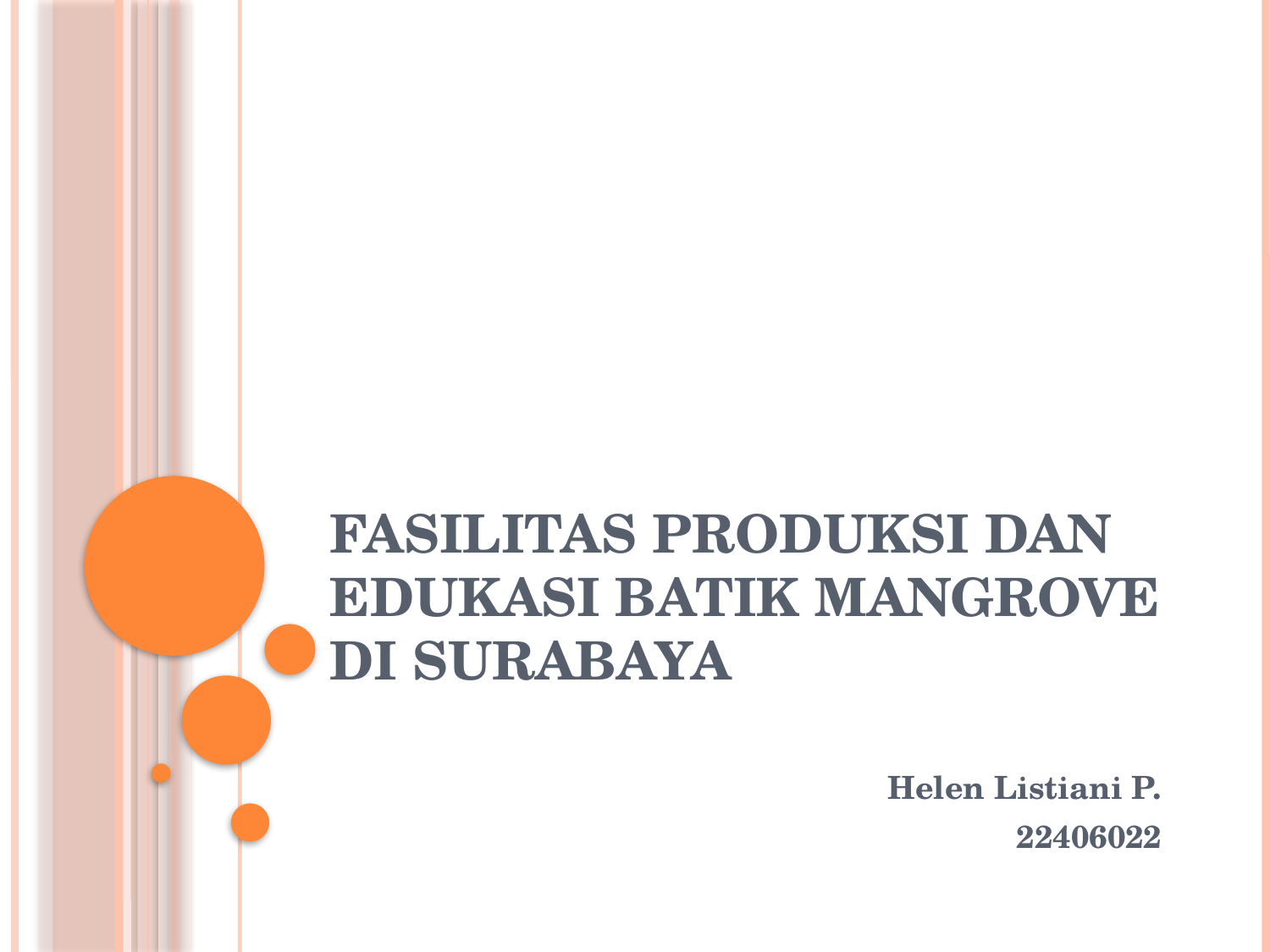

# FASILITAS PRODUKSI DAN EDUKASI BATIK MANGROVE DI SURABAYA
Helen Listiani P.
22406022